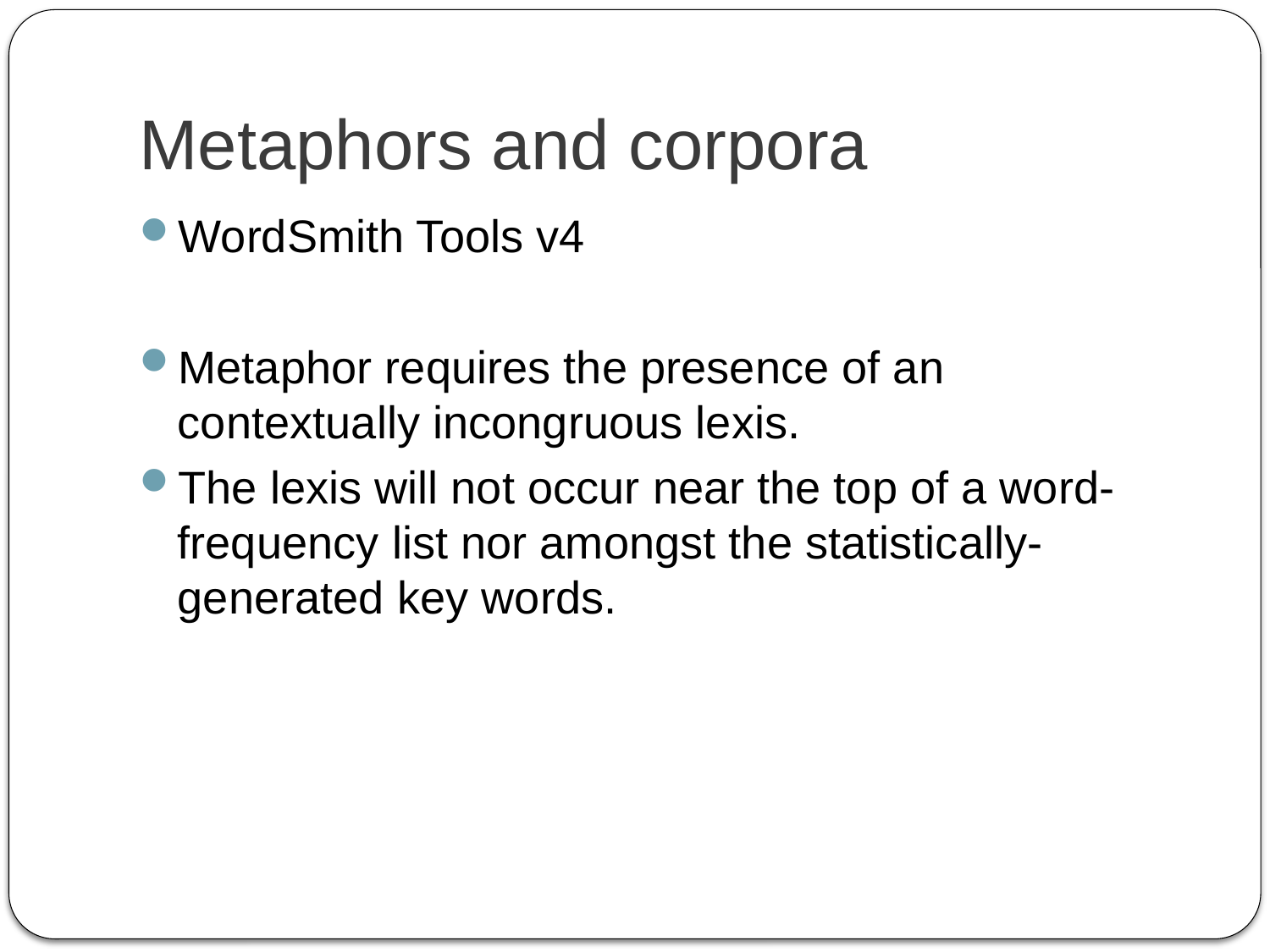

# Metaphors and corpora
WordSmith Tools v4

Metaphor requires the presence of an contextually incongruous lexis.
The lexis will not occur near the top of a word-frequency list nor amongst the statistically-generated key words.